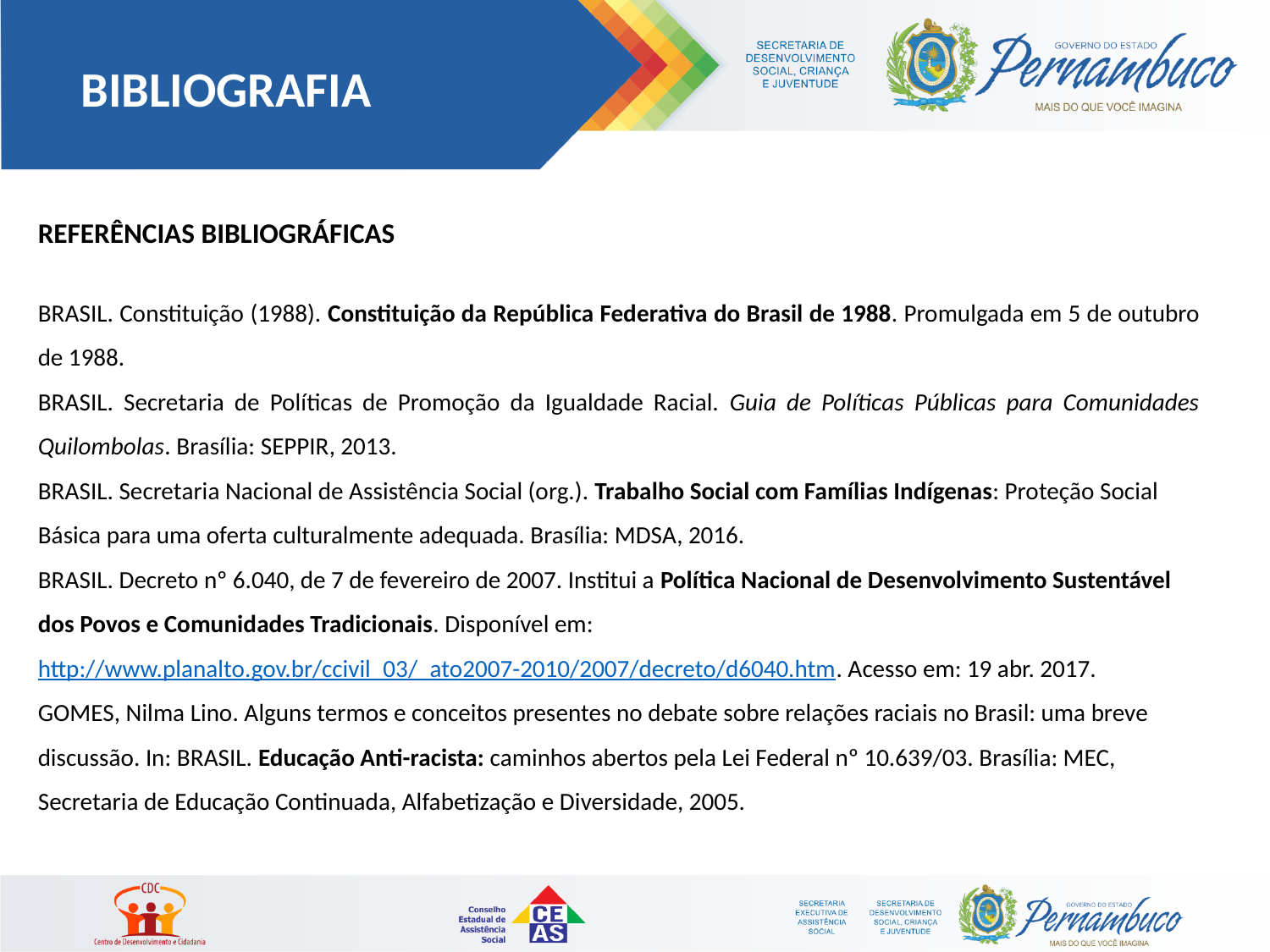

BIBLIOGRAFIA
REFERÊNCIAS BIBLIOGRÁFICAS

BRASIL. Constituição (1988). Constituição da República Federativa do Brasil de 1988. Promulgada em 5 de outubro de 1988.
BRASIL. Secretaria de Políticas de Promoção da Igualdade Racial. Guia de Políticas Públicas para Comunidades Quilombolas. Brasília: SEPPIR, 2013.
BRASIL. Secretaria Nacional de Assistência Social (org.). Trabalho Social com Famílias Indígenas: Proteção Social Básica para uma oferta culturalmente adequada. Brasília: MDSA, 2016.
BRASIL. Decreto nº 6.040, de 7 de fevereiro de 2007. Institui a Política Nacional de Desenvolvimento Sustentável dos Povos e Comunidades Tradicionais. Disponível em: http://www.planalto.gov.br/ccivil_03/_ato2007-2010/2007/decreto/d6040.htm. Acesso em: 19 abr. 2017.
GOMES, Nilma Lino. Alguns termos e conceitos presentes no debate sobre relações raciais no Brasil: uma breve discussão. In: BRASIL. Educação Anti-racista: caminhos abertos pela Lei Federal nº 10.639/03. Brasília: MEC, Secretaria de Educação Continuada, Alfabetização e Diversidade, 2005.